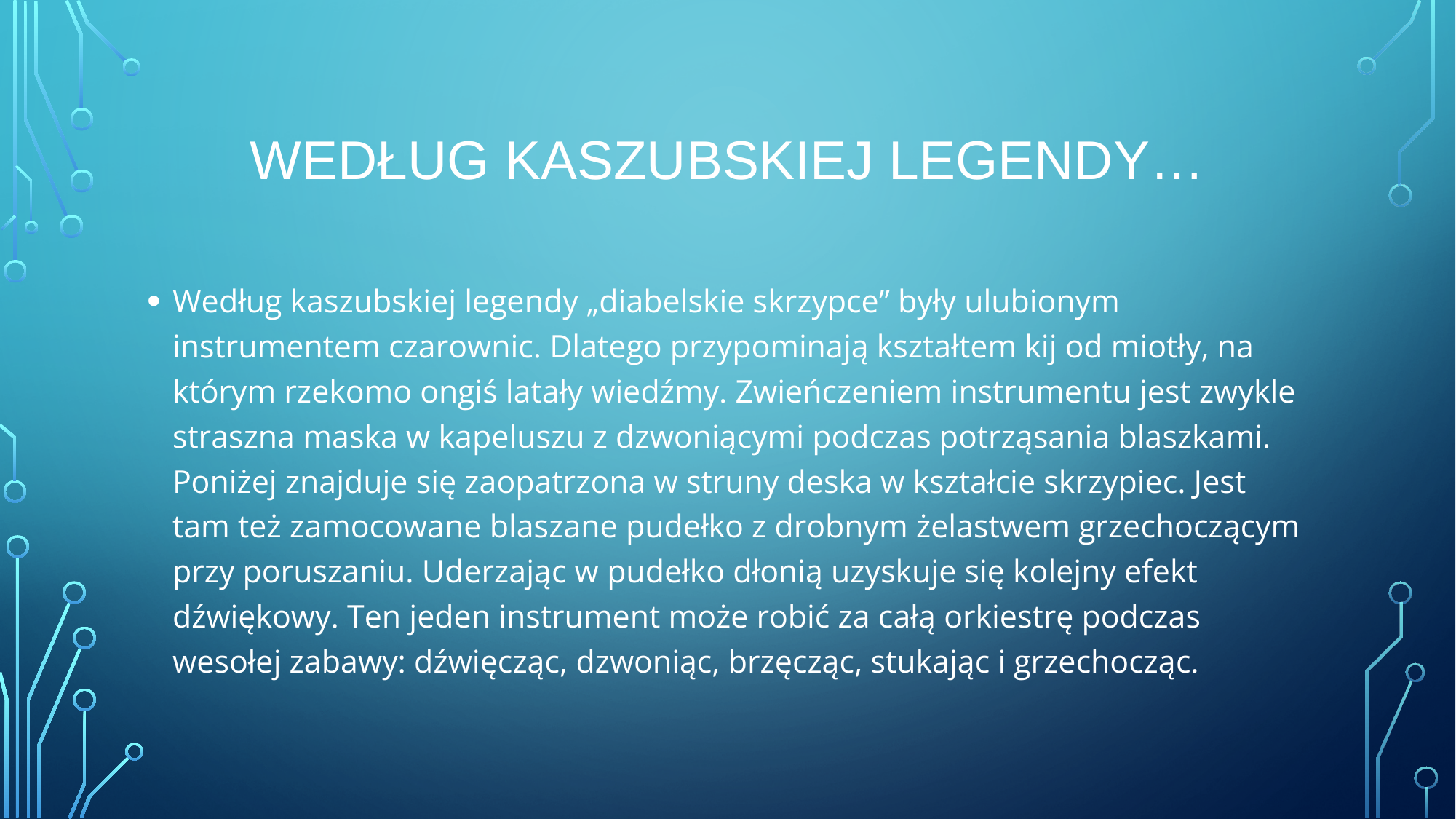

# Według kaszubskiej legendy…
Według kaszubskiej legendy „diabelskie skrzypce” były ulubionym instrumentem czarownic. Dlatego przypominają kształtem kij od miotły, na którym rzekomo ongiś latały wiedźmy. Zwieńczeniem instrumentu jest zwykle straszna maska w kapeluszu z dzwoniącymi podczas potrząsania blaszkami. Poniżej znajduje się zaopatrzona w struny deska w kształcie skrzypiec. Jest tam też zamocowane blaszane pudełko z drobnym żelastwem grzechoczącym przy poruszaniu. Uderzając w pudełko dłonią uzyskuje się kolejny efekt dźwiękowy. Ten jeden instrument może robić za całą orkiestrę podczas wesołej zabawy: dźwięcząc, dzwoniąc, brzęcząc, stukając i grzechocząc.